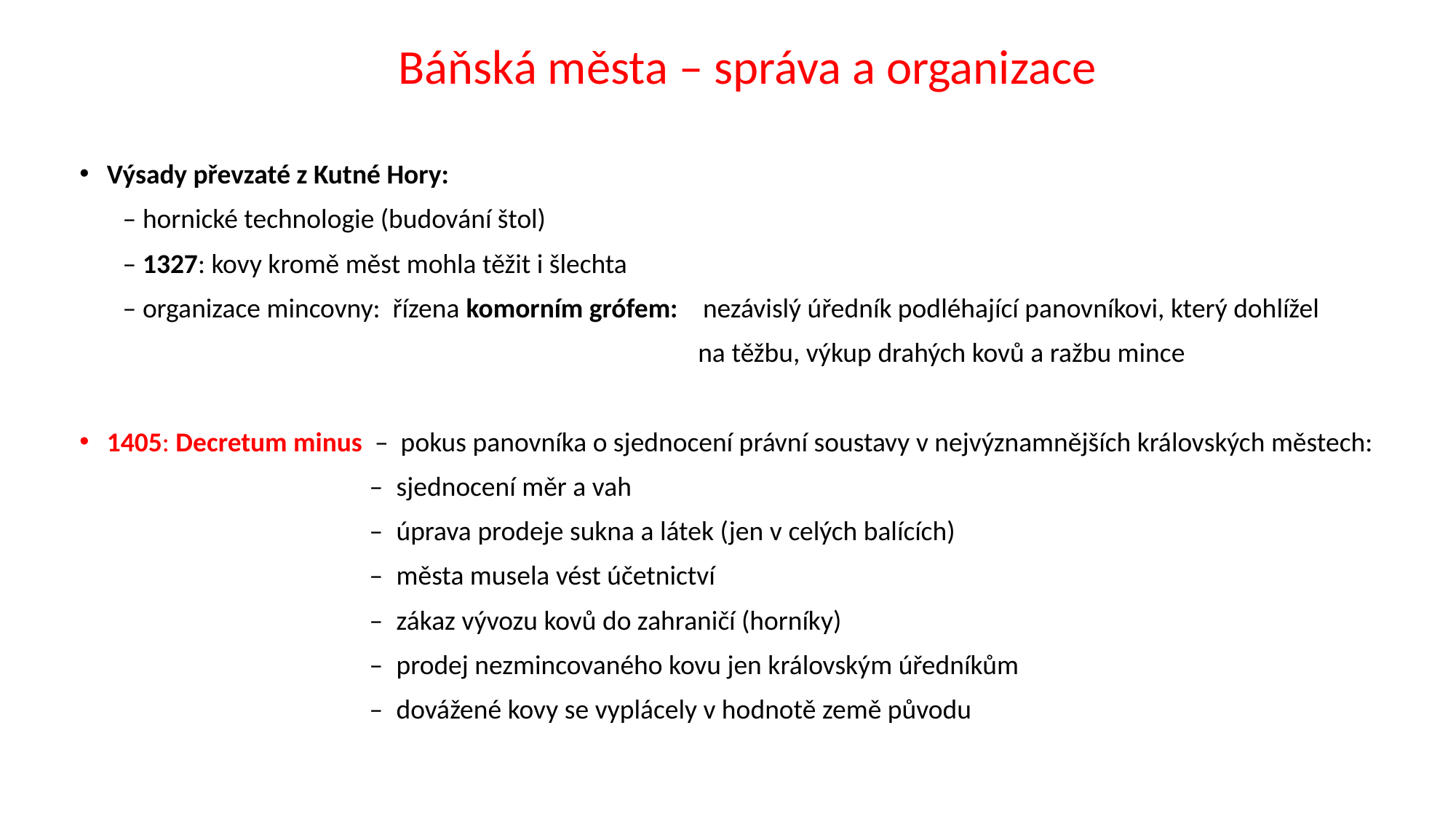

# Báňská města – správa a organizace
Výsady převzaté z Kutné Hory:
       – hornické technologie (budování štol)
       – 1327: kovy kromě měst mohla těžit i šlechta
       – organizace mincovny:  řízena komorním grófem:    nezávislý úředník podléhající panovníkovi, který dohlížel
                                                                                                    na těžbu, výkup drahých kovů a ražbu mince

1405: Decretum minus  –  pokus panovníka o sjednocení právní soustavy v nejvýznamnějších královských městech:
                                               –  sjednocení měr a vah
                                               –  úprava prodeje sukna a látek (jen v celých balících)
                                               –  města musela vést účetnictví
                                               –  zákaz vývozu kovů do zahraničí (horníky)
                                               –  prodej nezmincovaného kovu jen královským úředníkům
                                               –  dovážené kovy se vyplácely v hodnotě země původu